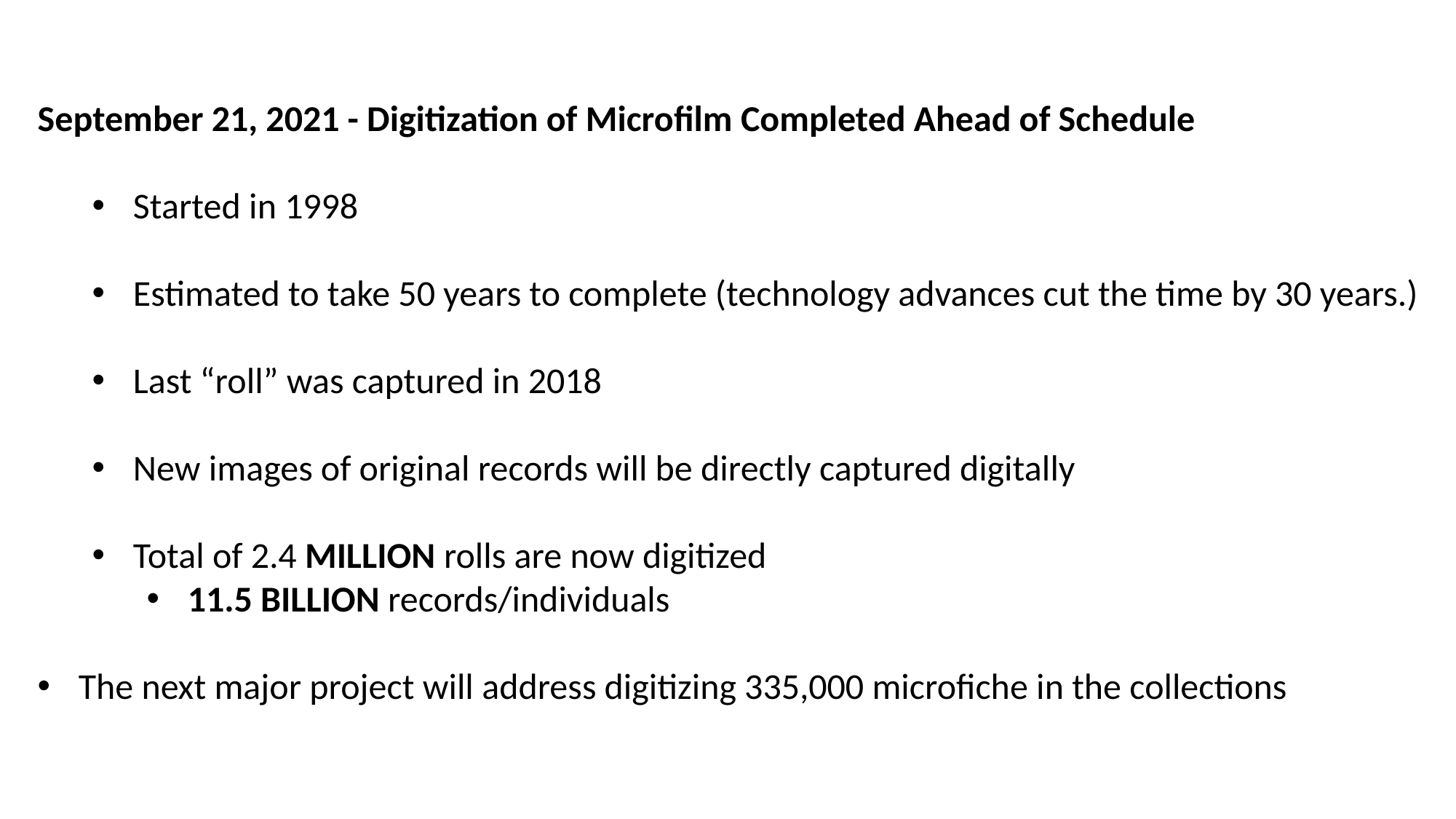

September 21, 2021 - Digitization of Microfilm Completed Ahead of Schedule

Started in 1998

Estimated to take 50 years to complete (technology advances cut the time by 30 years.)

Last “roll” was captured in 2018

New images of original records will be directly captured digitally

Total of 2.4 MILLION rolls are now digitized
11.5 BILLION records/individuals

The next major project will address digitizing 335,000 microfiche in the collections